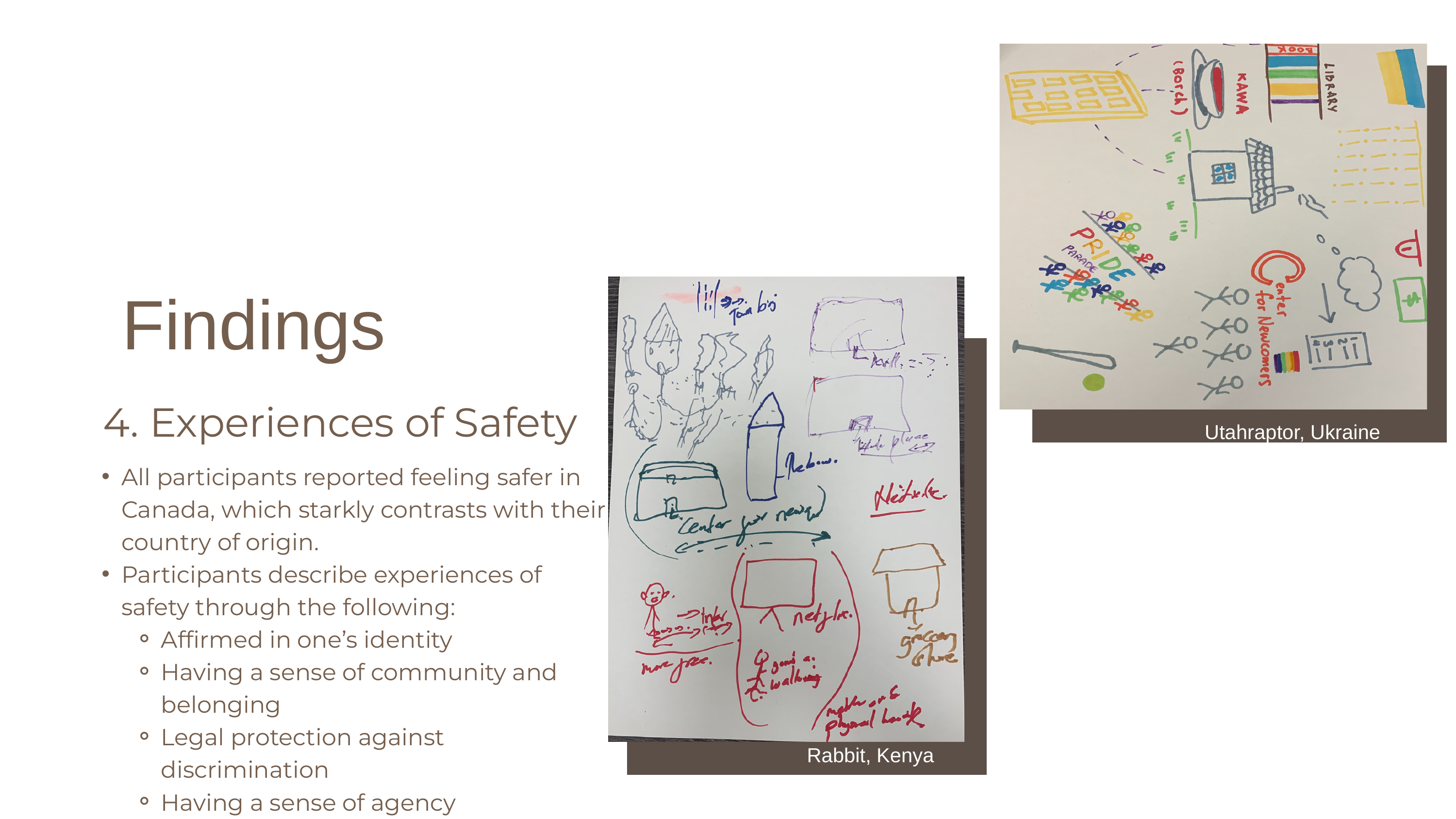

Findings

  4. Experiences of Safety
Utahraptor, Ukraine
All participants reported feeling safer in Canada, which starkly contrasts with their country of origin.
Participants describe experiences of safety through the following:
Affirmed in one’s identity
Having a sense of community and belonging
Legal protection against discrimination
Having a sense of agency
Rabbit, Kenya